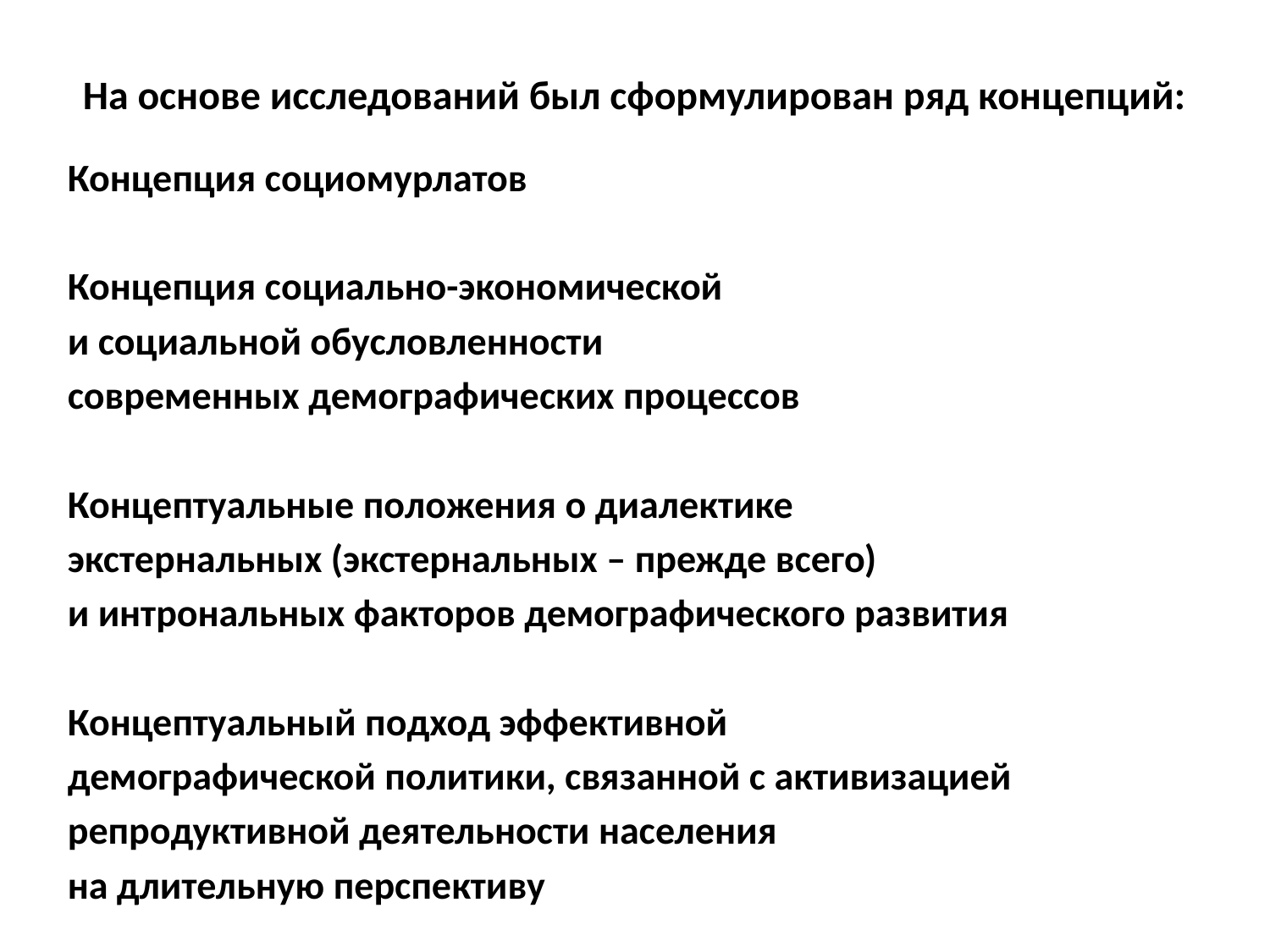

# На основе исследований был сформулирован ряд концепций:
Концепция социомурлатов

Концепция социально-экономической
и социальной обусловленности
современных демографических процессов

Концептуальные положения о диалектике
экстернальных (экстернальных – прежде всего)
и интрональных факторов демографического развития

Концептуальный подход эффективной
демографической политики, связанной с активизацией
репродуктивной деятельности населения
на длительную перспективу